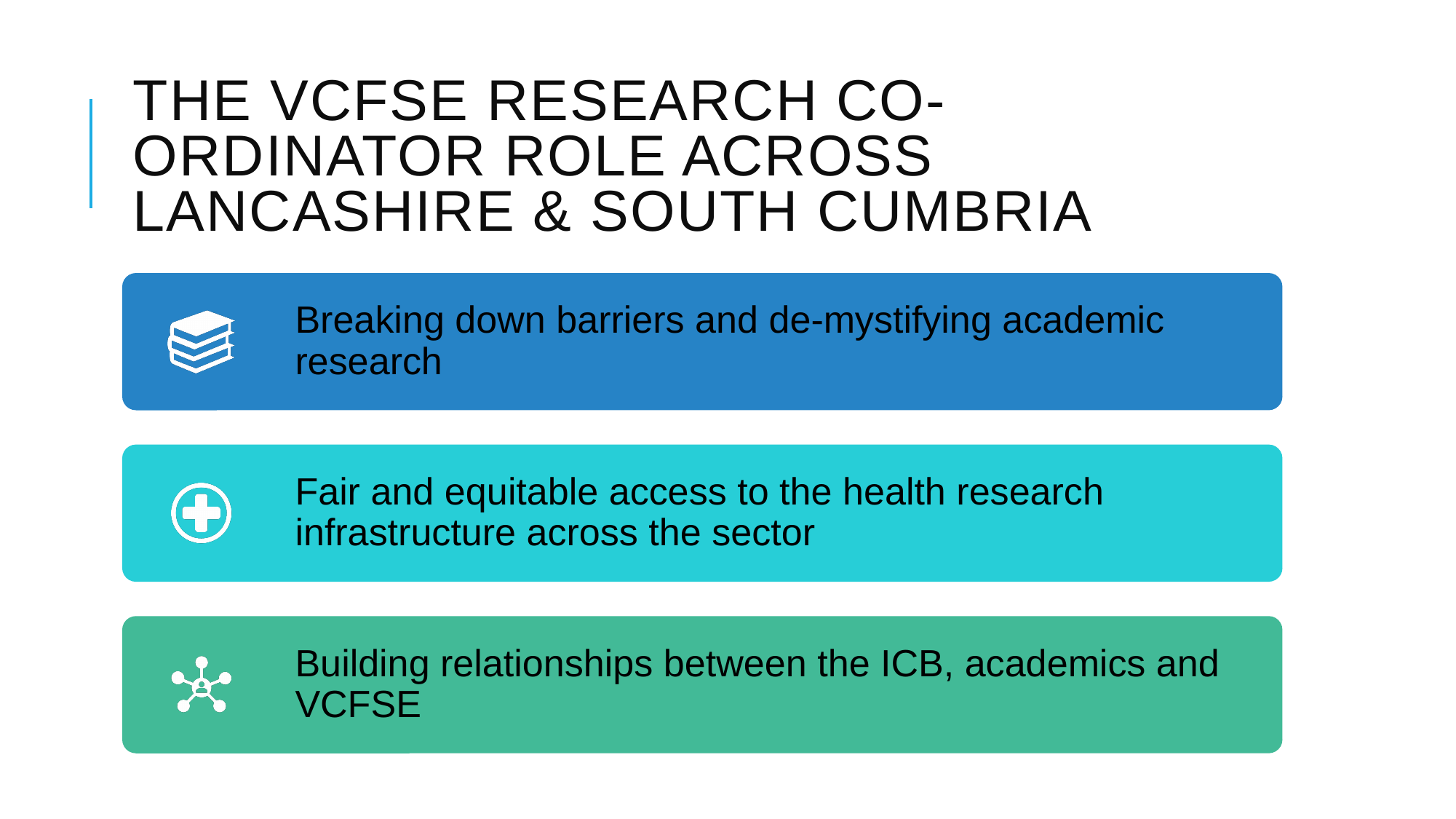

# The VCFSE Research Co-Ordinator role across Lancashire & South Cumbria
Breaking down barriers and de-mystifying academic research
Fair and equitable access to the health research infrastructure across the sector
Building relationships between the ICB, academics and VCFSE